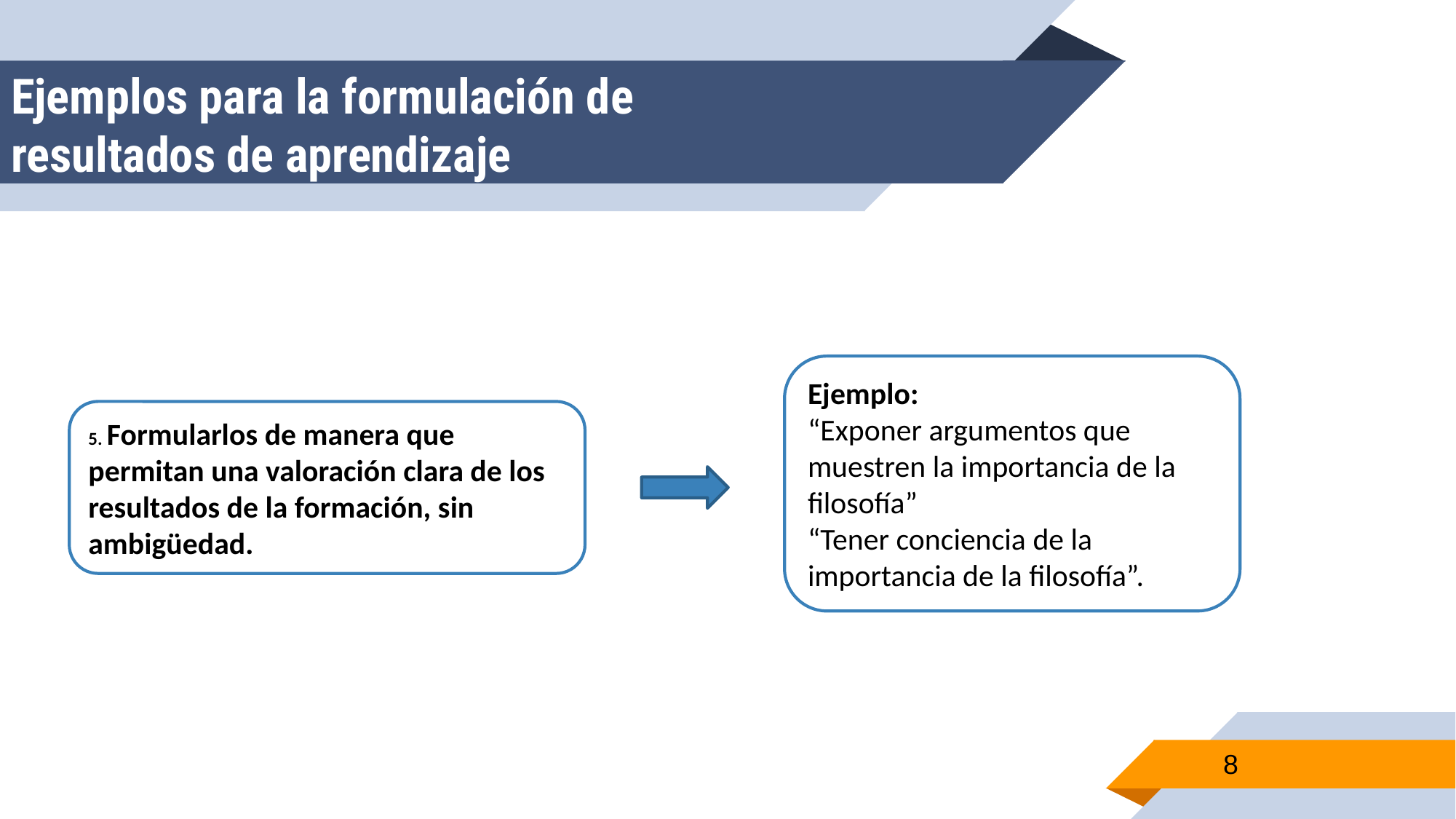

# Ejemplos para la formulación de resultados de aprendizaje
Ejemplo:
“Exponer argumentos que muestren la importancia de la filosofía”
“Tener conciencia de la importancia de la filosofía”.
5. Formularlos de manera que permitan una valoración clara de los resultados de la formación, sin ambigüedad.

8